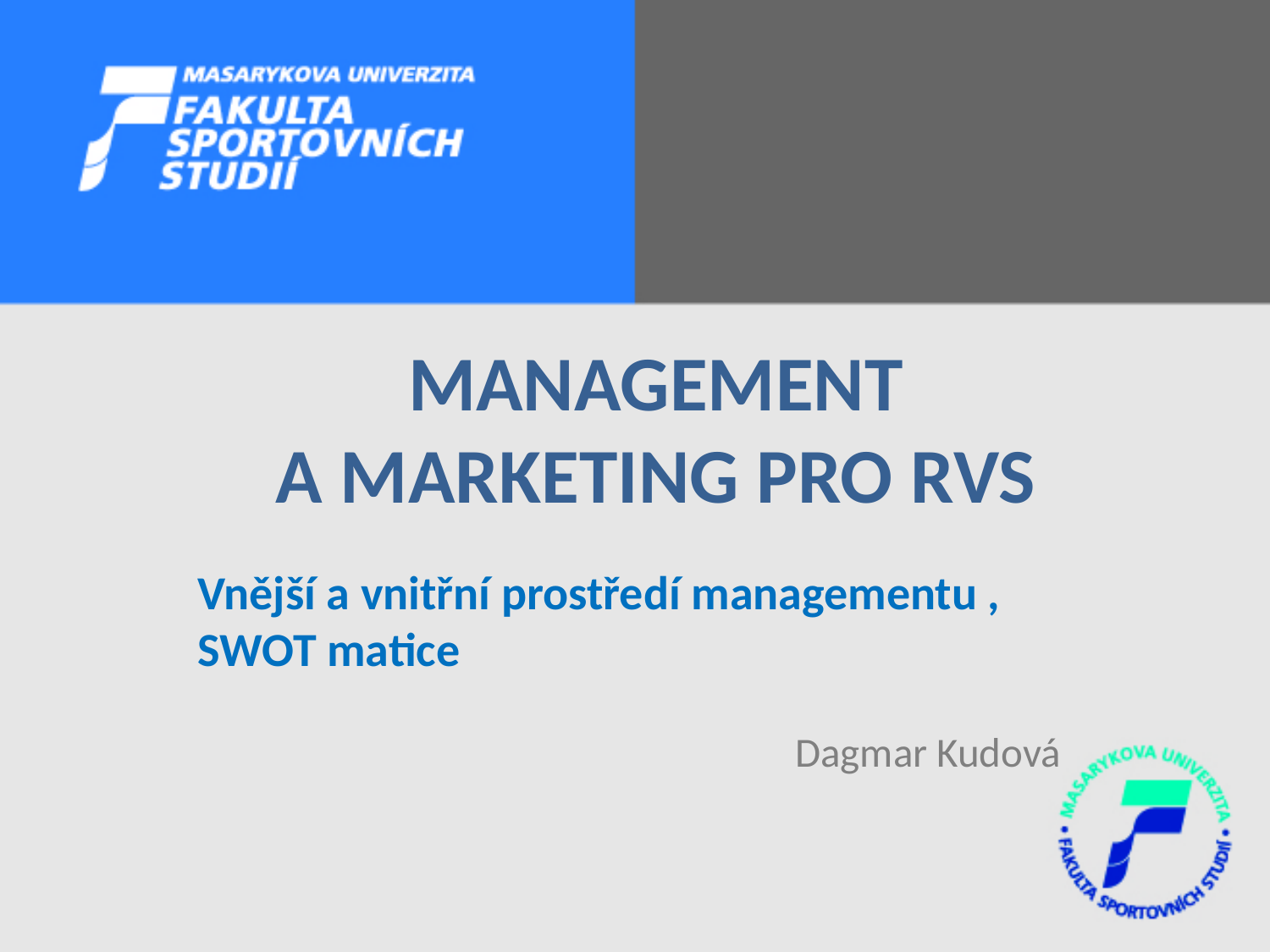

# MANAGEMENT A MARKETING PRO RVS
Vnější a vnitřní prostředí managementu , SWOT matice

Dagmar Kudová